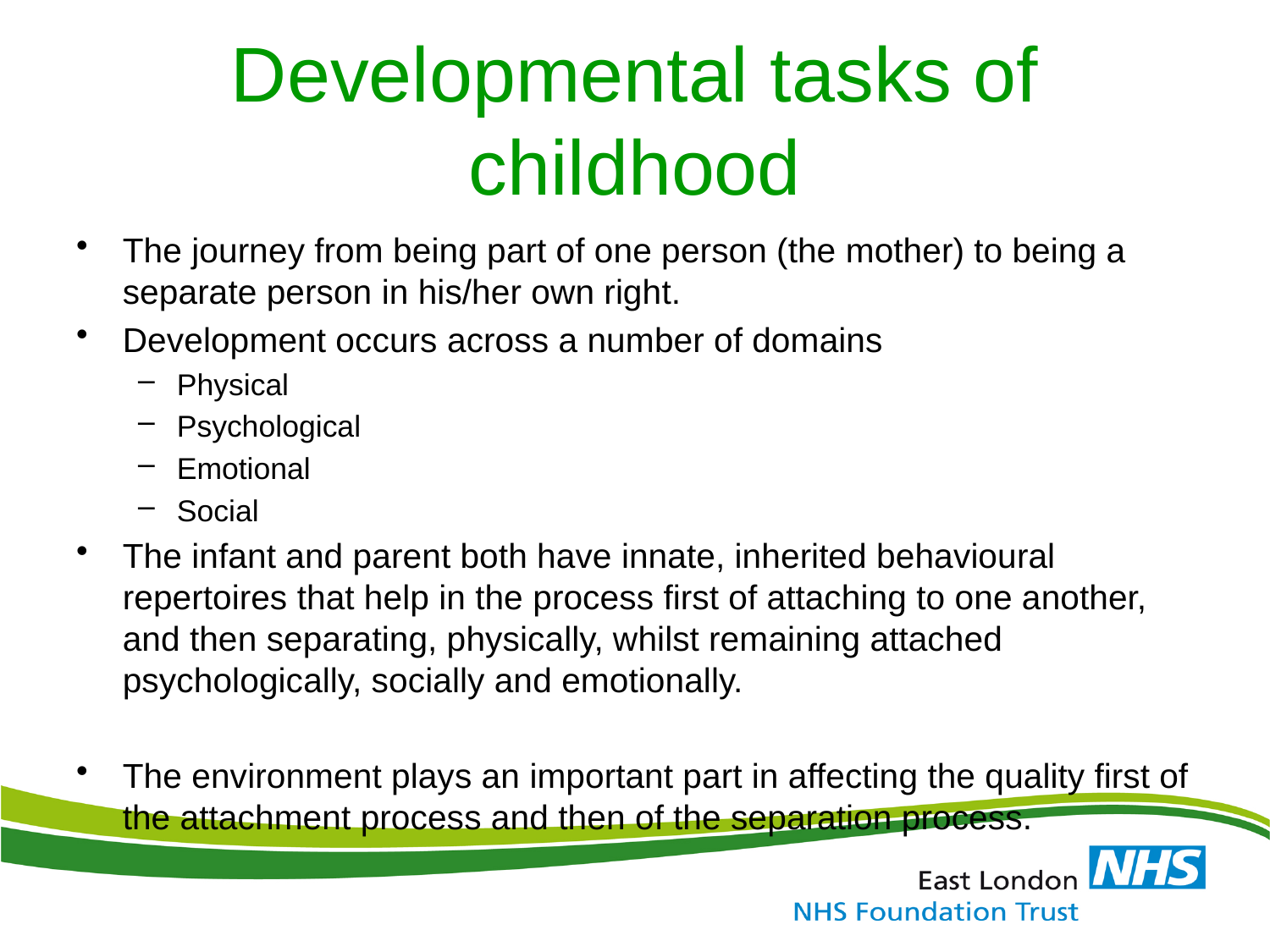

# Developmental tasks of childhood
The journey from being part of one person (the mother) to being a separate person in his/her own right.
Development occurs across a number of domains
Physical
Psychological
Emotional
Social
The infant and parent both have innate, inherited behavioural repertoires that help in the process first of attaching to one another, and then separating, physically, whilst remaining attached psychologically, socially and emotionally.

The environment plays an important part in affecting the quality first of the attachment process and then of the separation process.